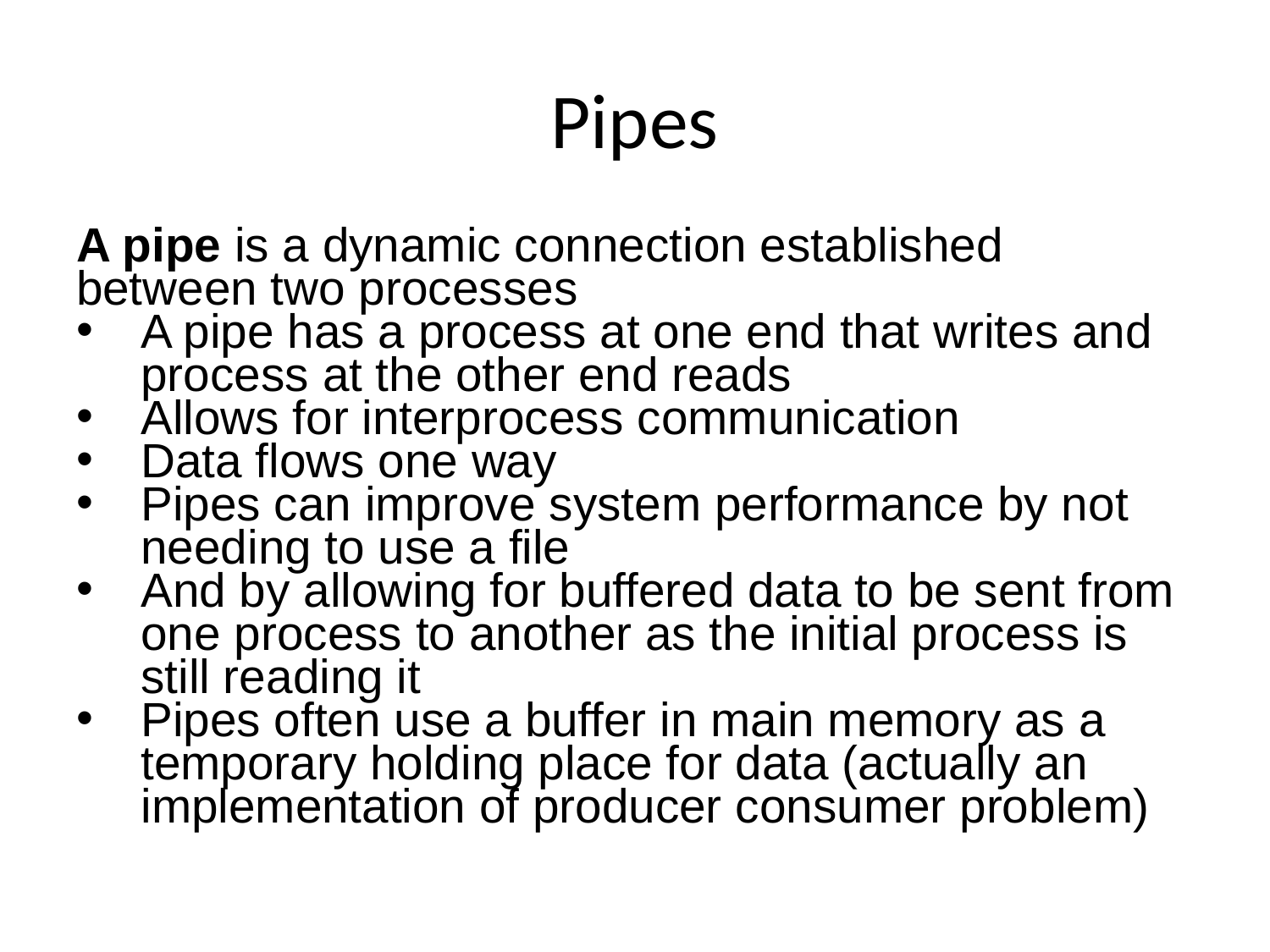

# Pipes
A pipe is a dynamic connection established between two processes
A pipe has a process at one end that writes and process at the other end reads
Allows for interprocess communication
Data flows one way
Pipes can improve system performance by not needing to use a file
And by allowing for buffered data to be sent from one process to another as the initial process is still reading it
Pipes often use a buffer in main memory as a temporary holding place for data (actually an implementation of producer consumer problem)